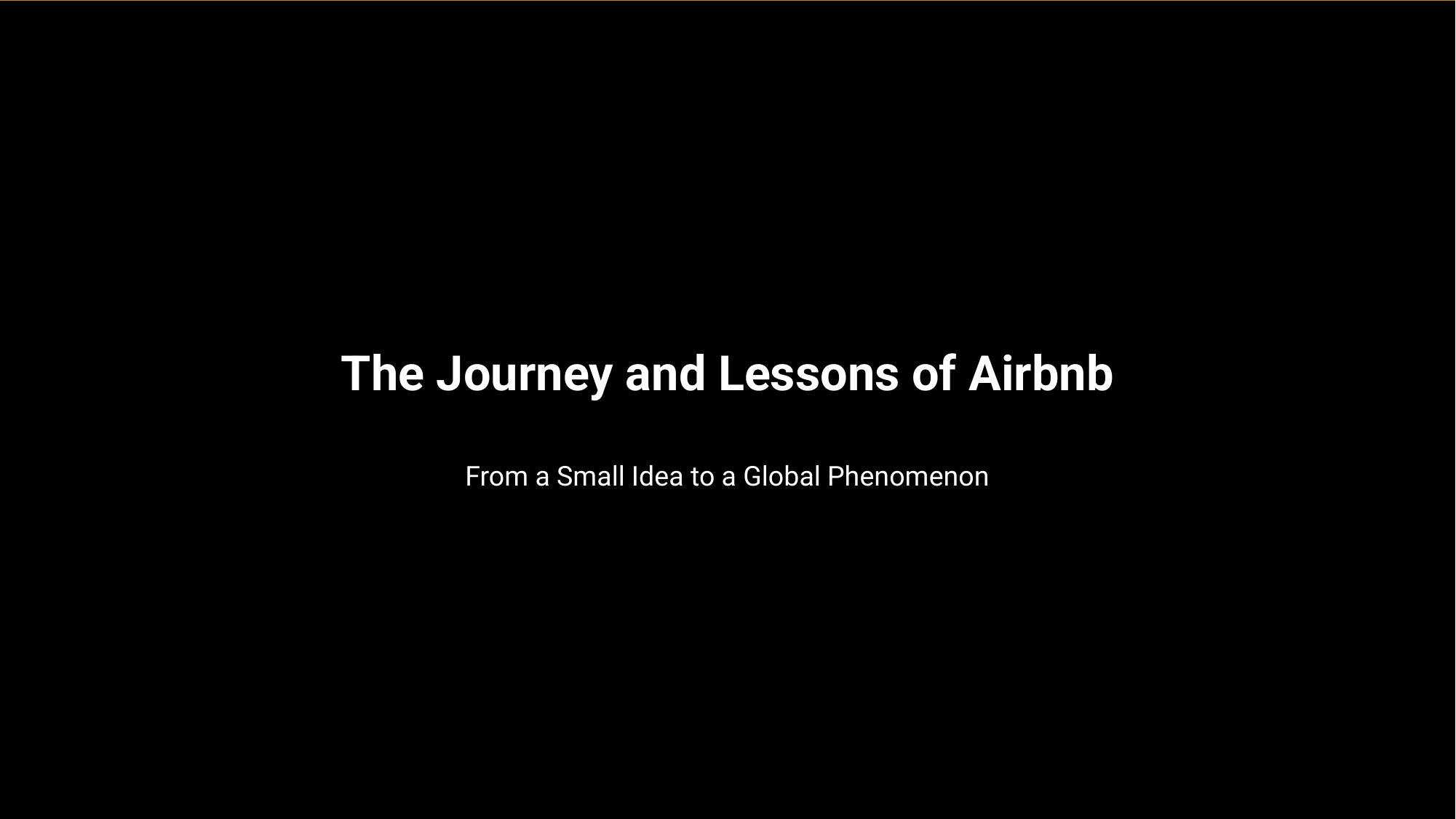

The Journey and Lessons of Airbnb
From a Small Idea to a Global Phenomenon